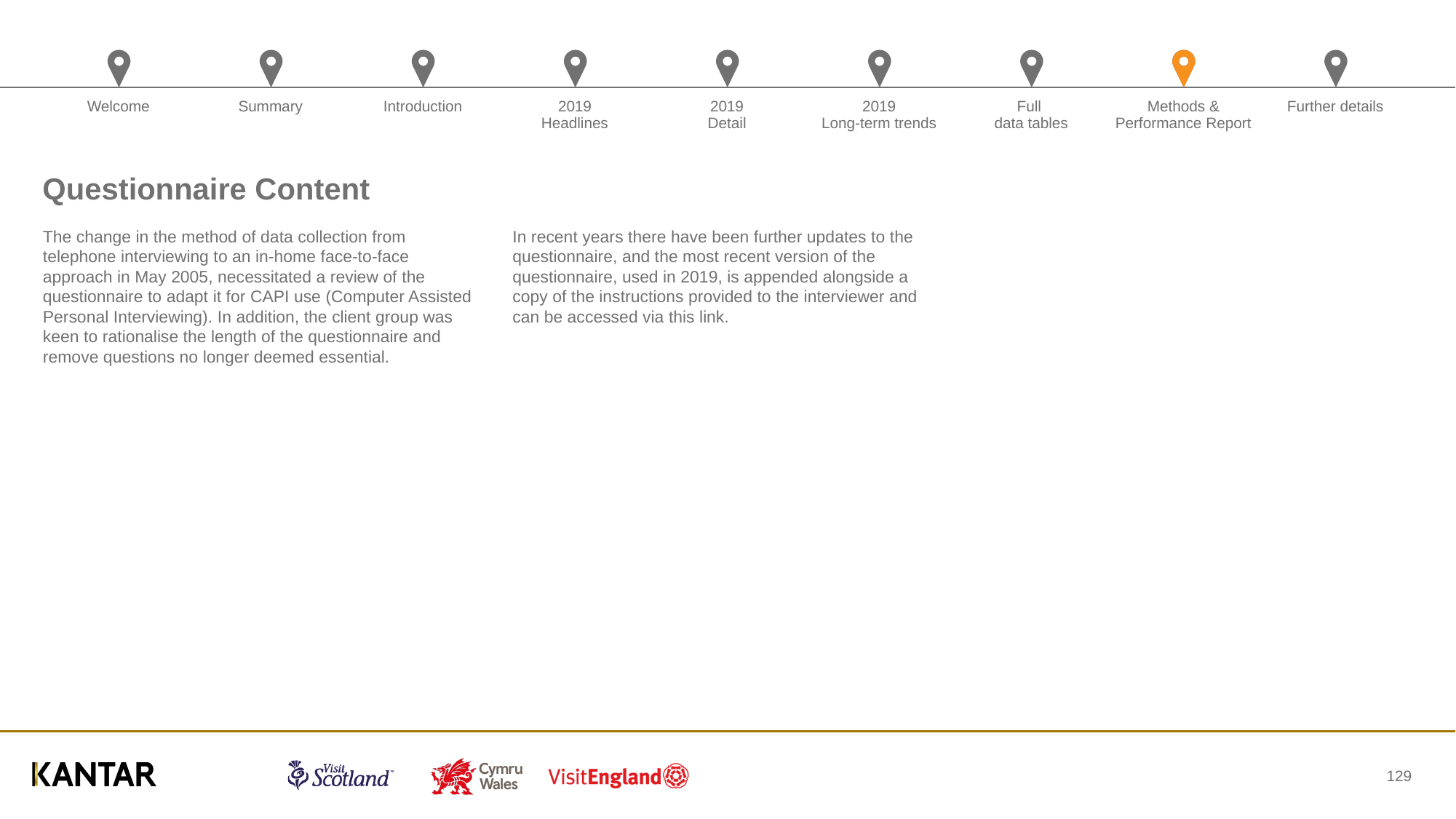

# Questionnaire Content
The change in the method of data collection from telephone interviewing to an in-home face-to-face approach in May 2005, necessitated a review of the questionnaire to adapt it for CAPI use (Computer Assisted Personal Interviewing). In addition, the client group was keen to rationalise the length of the questionnaire and remove questions no longer deemed essential.

In recent years there have been further updates to the questionnaire, and the most recent version of the questionnaire, used in 2019, is appended alongside a copy of the instructions provided to the interviewer and can be accessed via this link.
129